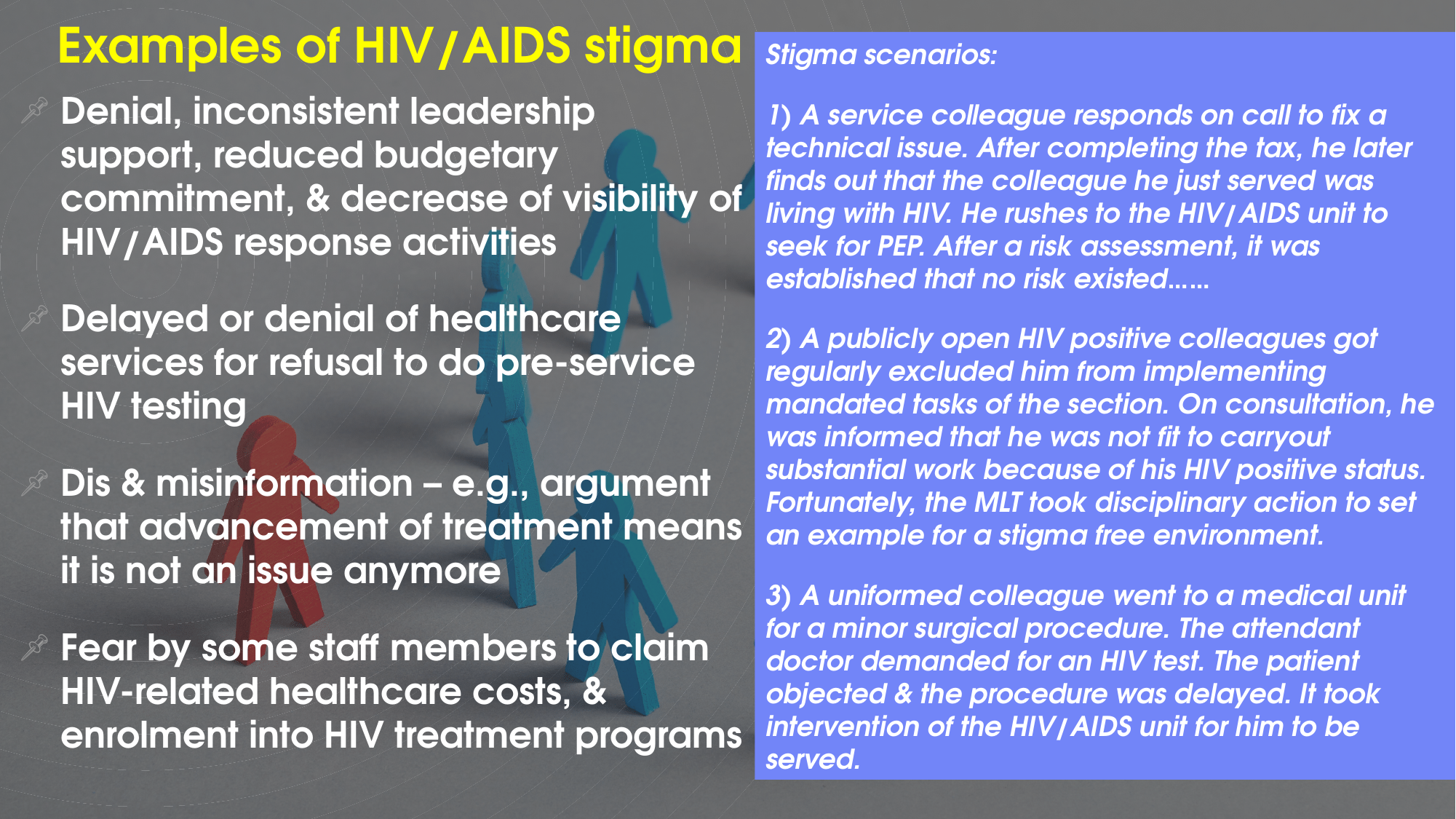

# Examples of HIV/AIDS stigma
Stigma scenarios:
1) A service colleague responds on call to fix a technical issue. After completing the tax, he later finds out that the colleague he just served was living with HIV. He rushes to the HIV/AIDS unit to seek for PEP. After a risk assessment, it was established that no risk existed……
2) A publicly open HIV positive colleagues got regularly excluded him from implementing mandated tasks of the section. On consultation, he was informed that he was not fit to carryout substantial work because of his HIV positive status. Fortunately, the MLT took disciplinary action to set an example for a stigma free environment.
3) A uniformed colleague went to a medical unit for a minor surgical procedure. The attendant doctor demanded for an HIV test. The patient objected & the procedure was delayed. It took intervention of the HIV/AIDS unit for him to be served.
Denial, inconsistent leadership support, reduced budgetary commitment, & decrease of visibility of HIV/AIDS response activities
Delayed or denial of healthcare services for refusal to do pre-service HIV testing
Dis & misinformation – e.g., argument that advancement of treatment means it is not an issue anymore
Fear by some staff members to claim HIV-related healthcare costs, & enrolment into HIV treatment programs